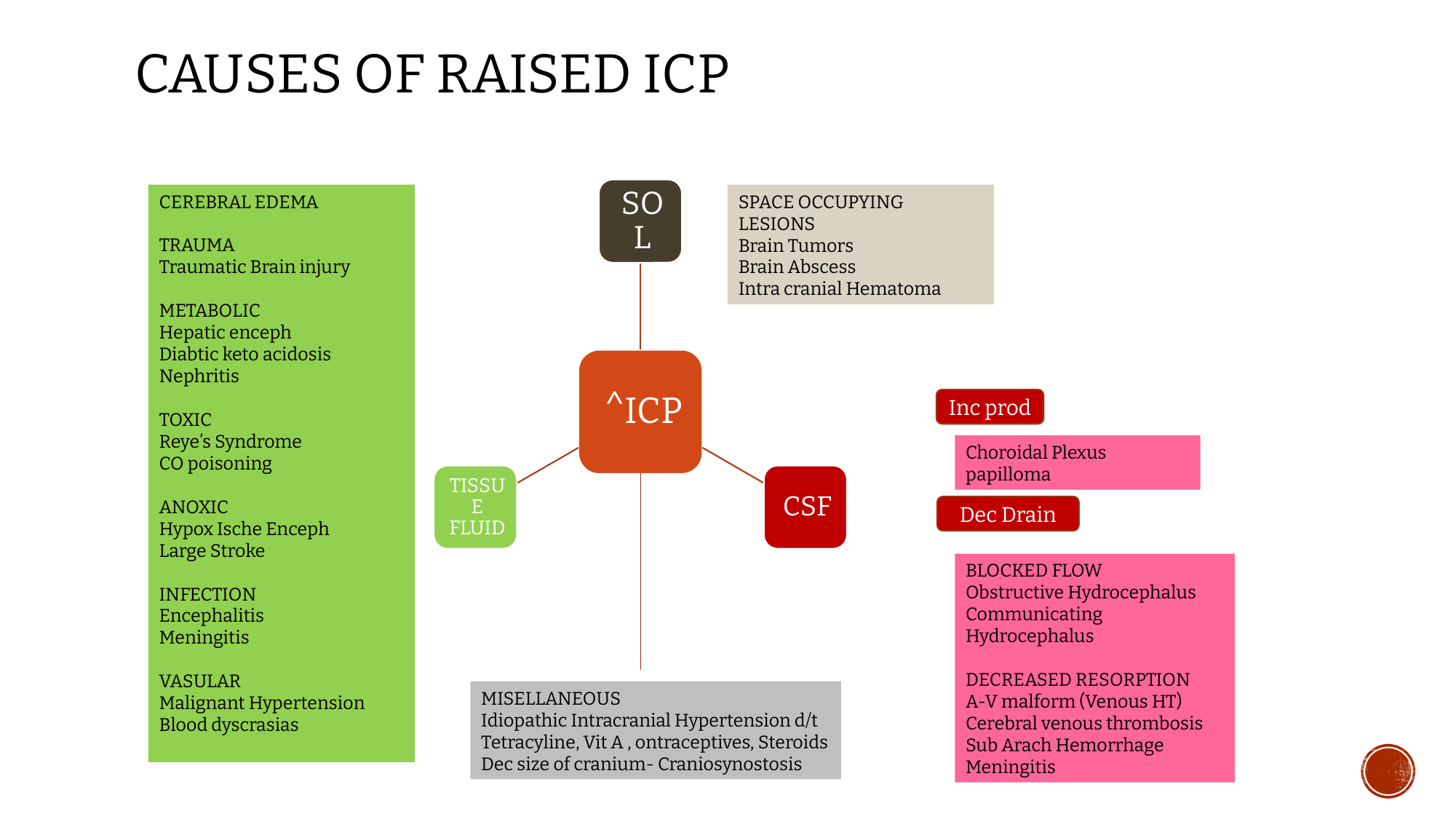

# Causes of Raised ICP
^ICP
SOL
CSF
TISSUE FLUID
CEREBRAL EDEMA

TRAUMA
Traumatic Brain injury

METABOLIC
Hepatic enceph
Diabtic keto acidosis
Nephritis

TOXIC
Reye’s Syndrome
CO poisoning

ANOXIC
Hypox Ische Enceph
Large Stroke

INFECTION
Encephalitis
Meningitis

VASULAR
Malignant Hypertension
Blood dyscrasias

SPACE OCCUPYING LESIONS
Brain Tumors
Brain Abscess
Intra cranial Hematoma
Inc prod
Choroidal Plexus papilloma
Dec Drain
BLOCKED FLOW
Obstructive Hydrocephalus
Communicating Hydrocephalus

DECREASED RESORPTION
A-V malform (Venous HT)
Cerebral venous thrombosis
Sub Arach Hemorrhage
Meningitis
MISELLANEOUS
Idiopathic Intracranial Hypertension d/t Tetracyline, Vit A , ontraceptives, Steroids
Dec size of cranium- Craniosynostosis